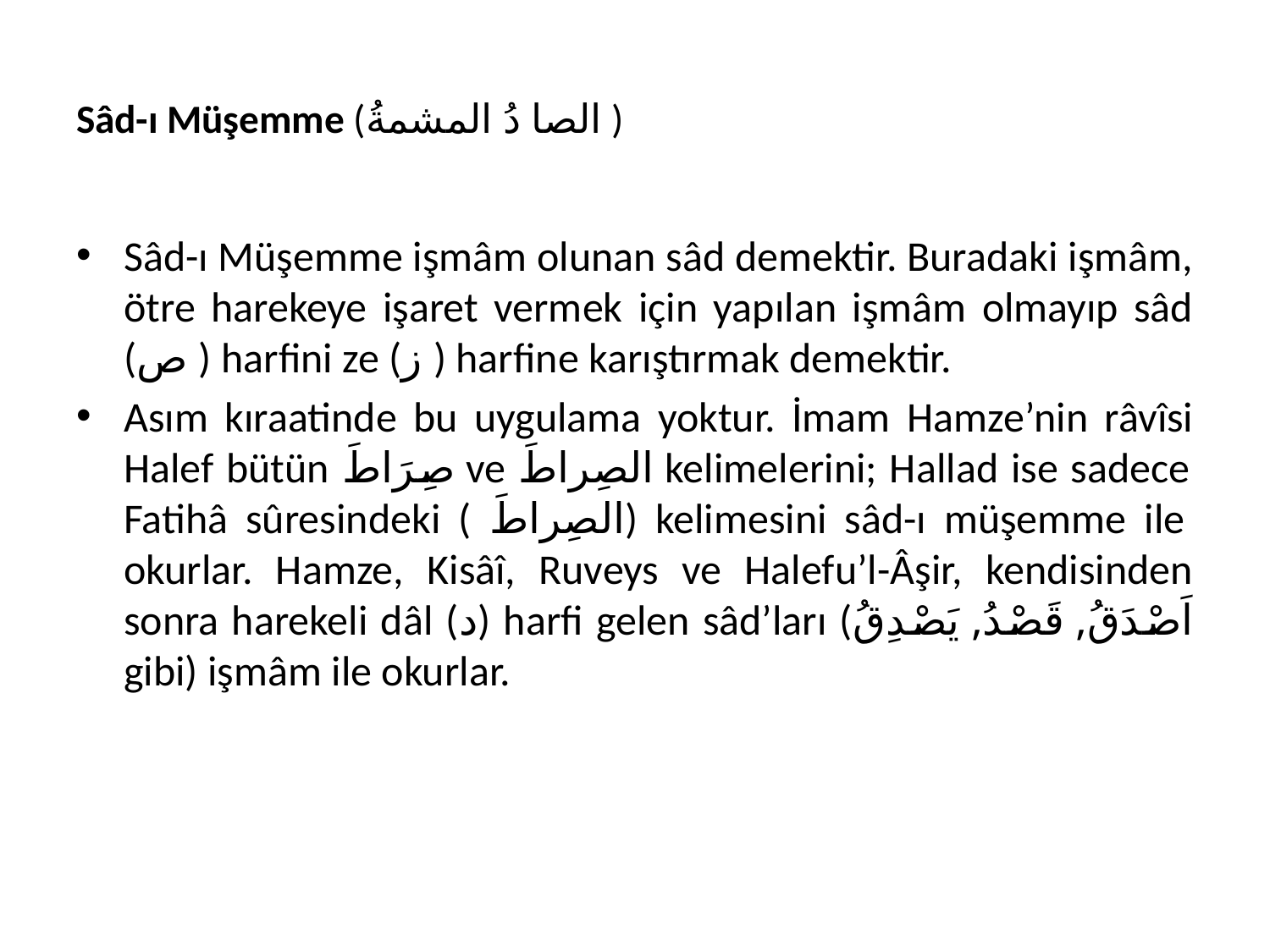

# Sâd-ı Müşemme (الصا دُ المشمةُ )
Sâd-ı Müşemme işmâm olunan sâd demektir. Buradaki işmâm, ötre harekeye işaret vermek için yapılan işmâm olmayıp sâd (ص ) harfini ze (ز ) harfine karıştırmak demektir.
Asım kıraatinde bu uygulama yoktur. İmam Hamze’nin râvîsi Halef bütün صِرَاطَ ve الصِراطَ kelimelerini; Hallad ise sadece Fatihâ sûresindeki ( الصِراطَ) kelimesini sâd-ı müşemme ile okurlar. Hamze, Kisâî, Ruveys ve Halefu’l-Âşir, kendisinden sonra harekeli dâl (د) harfi gelen sâd’ları (اَصْدَقُ, قَصْدُ, يَصْدِقُ gibi) işmâm ile okurlar.